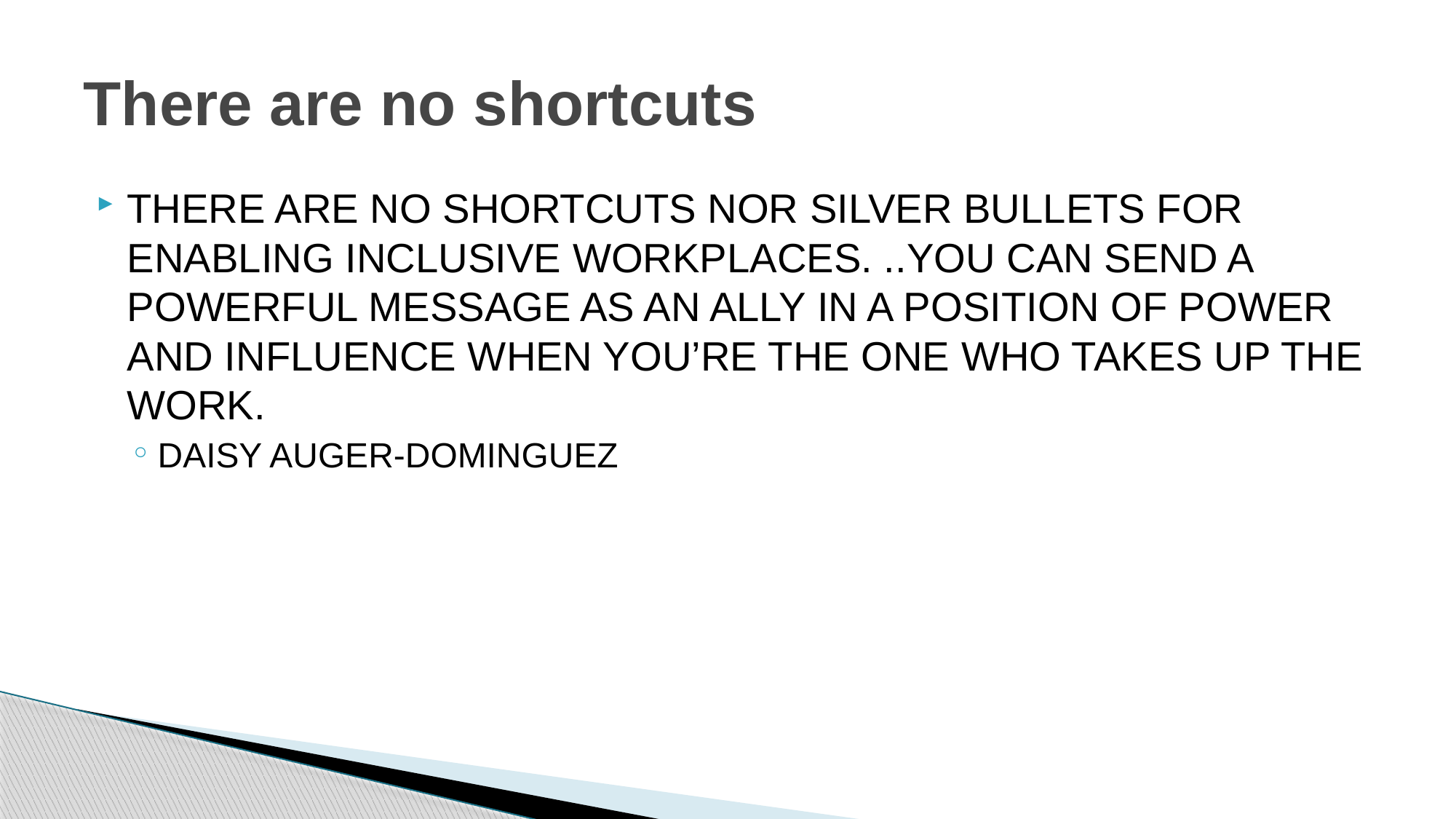

# There are no shortcuts
THERE ARE NO SHORTCUTS NOR SILVER BULLETS FOR ENABLING INCLUSIVE WORKPLACES. ..YOU CAN SEND A POWERFUL MESSAGE AS AN ALLY IN A POSITION OF POWER AND INFLUENCE WHEN YOU’RE THE ONE WHO TAKES UP THE WORK.
DAISY AUGER-DOMINGUEZ